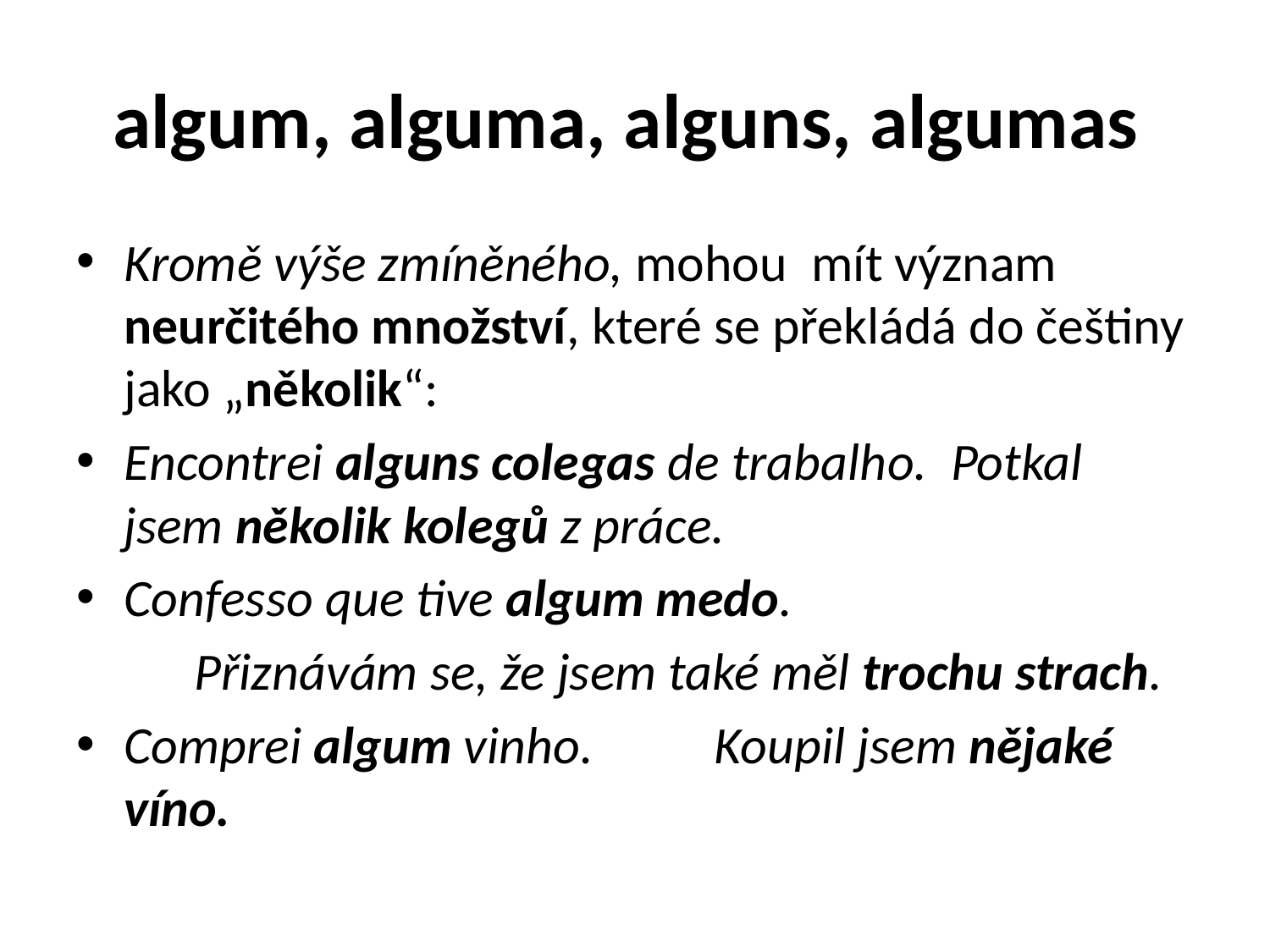

# algum, alguma, alguns, algumas
Kromě výše zmíněného, mohou  mít význam neurčitého množství, které se překládá do češtiny jako „několik“:
Encontrei alguns colegas de trabalho.		Potkal jsem několik kolegů z práce.
Confesso que tive algum medo.
	Přiznávám se, že jsem také měl trochu strach.
Comprei algum vinho. 				Koupil jsem nějaké víno.